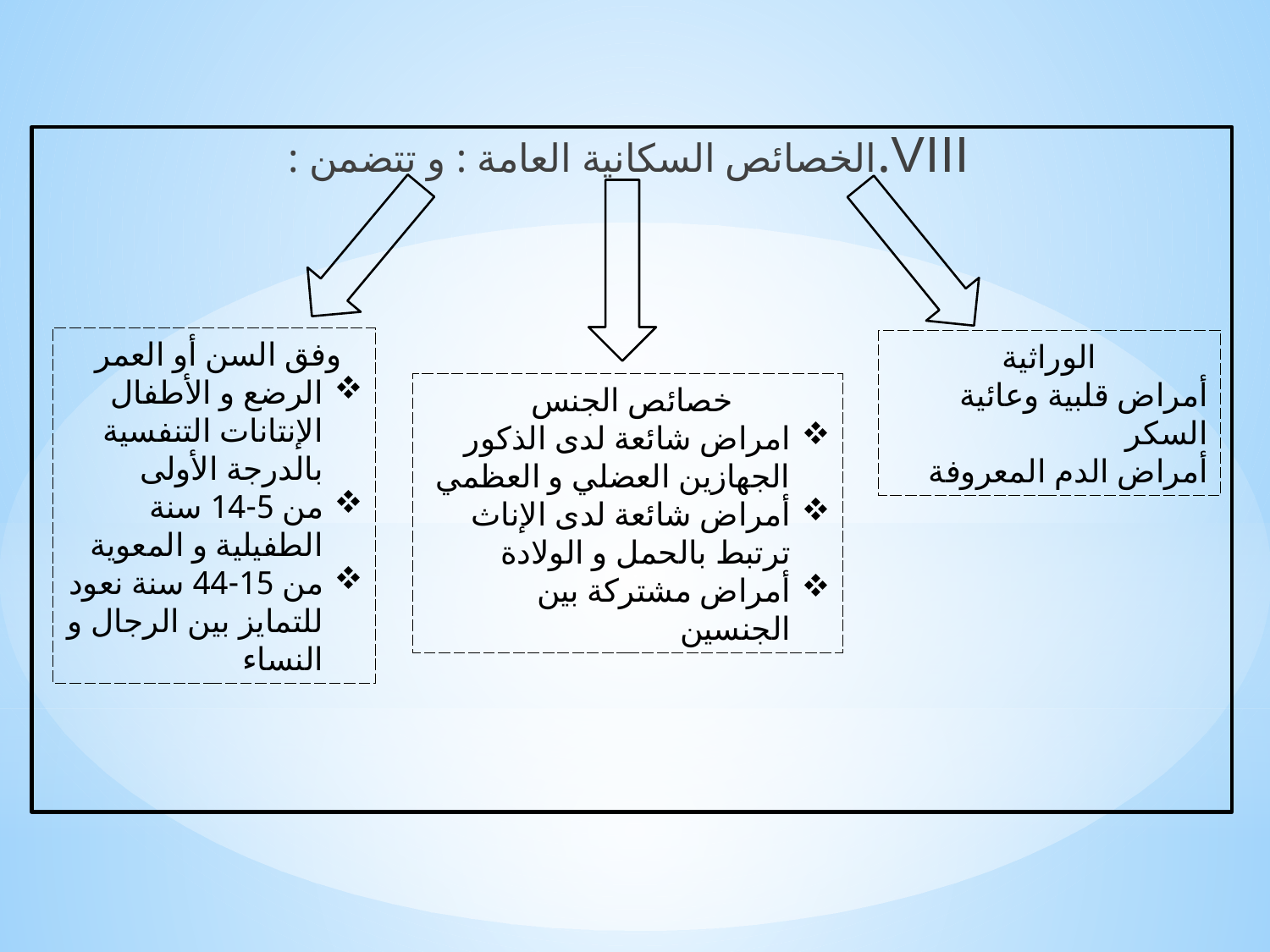

الخصائص السكانية العامة : و تتضمن :

وفق السن أو العمر
الرضع و الأطفال الإنتانات التنفسية بالدرجة الأولى
من 5-14 سنة الطفيلية و المعوية
من 15-44 سنة نعود للتمايز بين الرجال و النساء
الوراثية
أمراض قلبية وعائية السكر
أمراض الدم المعروفة
خصائص الجنس
امراض شائعة لدى الذكور الجهازين العضلي و العظمي
أمراض شائعة لدى الإناث ترتبط بالحمل و الولادة
أمراض مشتركة بين الجنسين